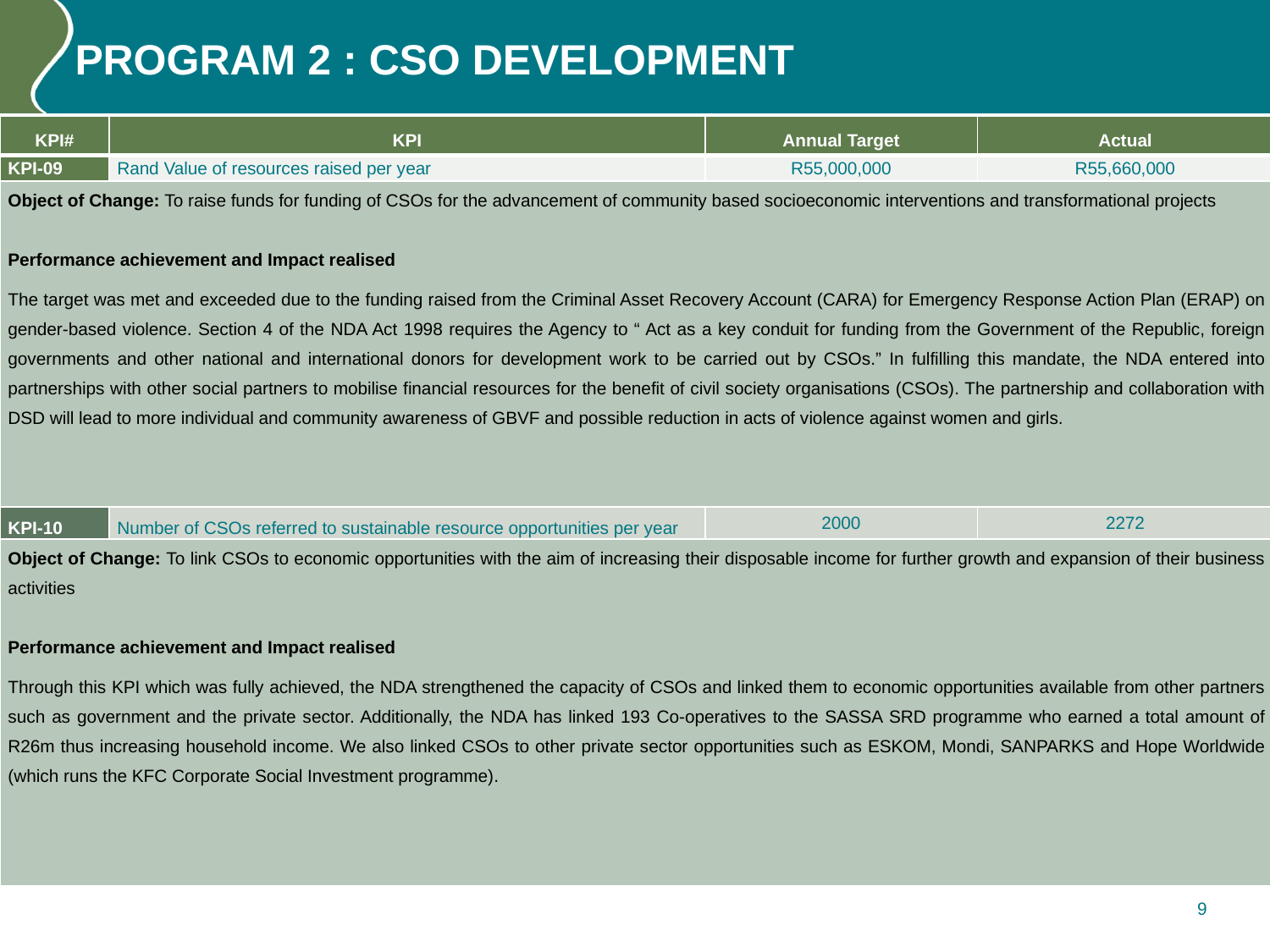

# Program 2 : CSo DEVELOPMENT
| KPI# | KPI | Annual Target | Actual |
| --- | --- | --- | --- |
| KPI-09 | Rand Value of resources raised per year | R55,000,000 | R55,660,000 |
| Object of Change: To raise funds for funding of CSOs for the advancement of community based socioeconomic interventions and transformational projects Performance achievement and Impact realised The target was met and exceeded due to the funding raised from the Criminal Asset Recovery Account (CARA) for Emergency Response Action Plan (ERAP) on gender-based violence. Section 4 of the NDA Act 1998 requires the Agency to “ Act as a key conduit for funding from the Government of the Republic, foreign governments and other national and international donors for development work to be carried out by CSOs.” In fulfilling this mandate, the NDA entered into partnerships with other social partners to mobilise financial resources for the benefit of civil society organisations (CSOs). The partnership and collaboration with DSD will lead to more individual and community awareness of GBVF and possible reduction in acts of violence against women and girls. |  |  |  |
| KPI-10 | Number of CSOs referred to sustainable resource opportunities per year | 2000 | 2272 |
| Object of Change: To link CSOs to economic opportunities with the aim of increasing their disposable income for further growth and expansion of their business activities Performance achievement and Impact realised Through this KPI which was fully achieved, the NDA strengthened the capacity of CSOs and linked them to economic opportunities available from other partners such as government and the private sector. Additionally, the NDA has linked 193 Co-operatives to the SASSA SRD programme who earned a total amount of R26m thus increasing household income. We also linked CSOs to other private sector opportunities such as ESKOM, Mondi, SANPARKS and Hope Worldwide (which runs the KFC Corporate Social Investment programme). |  |  |  |
9